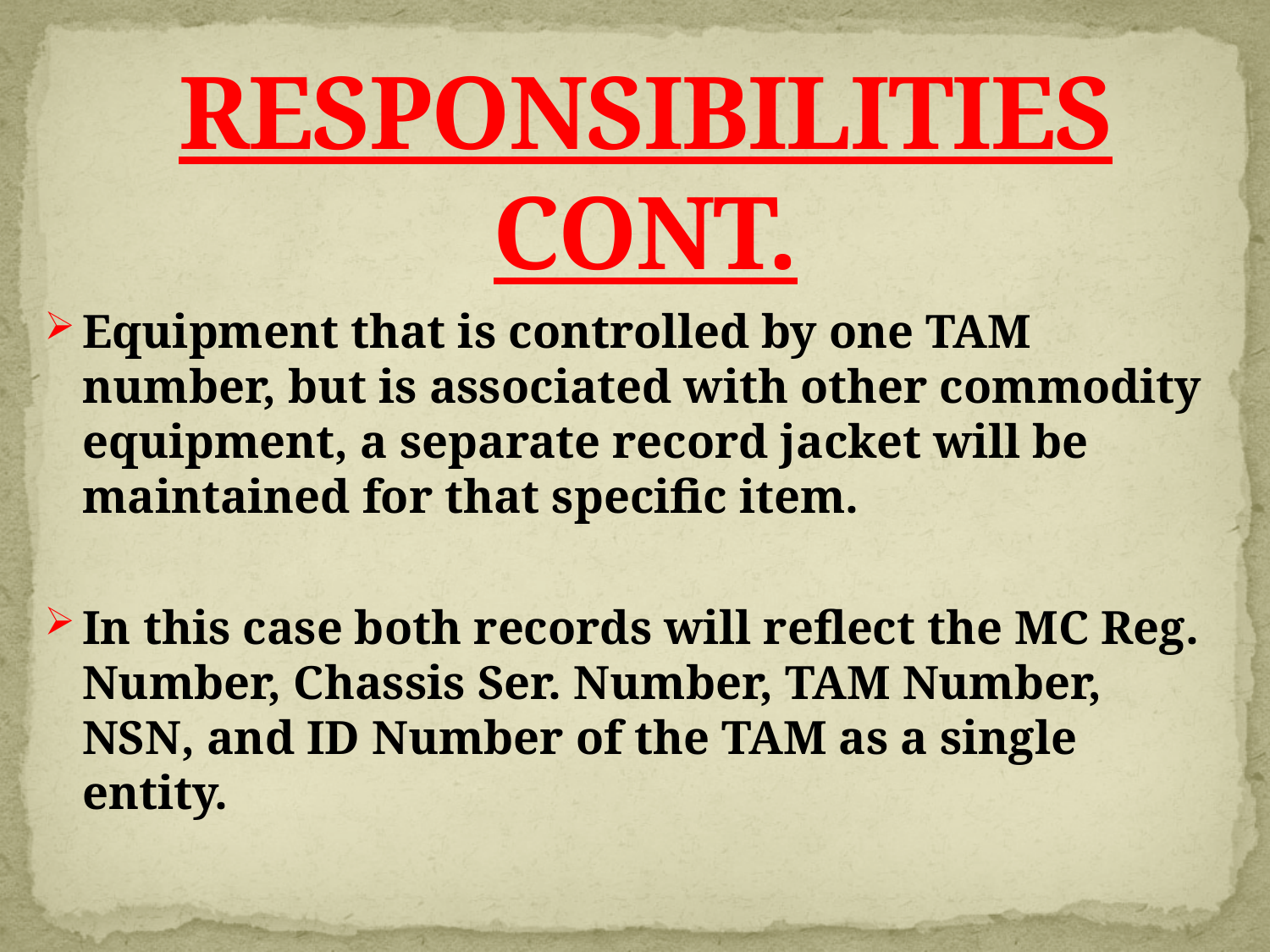

# RESPONSIBILITIES CONT.
Equipment that is controlled by one TAM number, but is associated with other commodity equipment, a separate record jacket will be maintained for that specific item.

In this case both records will reflect the MC Reg. Number, Chassis Ser. Number, TAM Number, NSN, and ID Number of the TAM as a single entity.